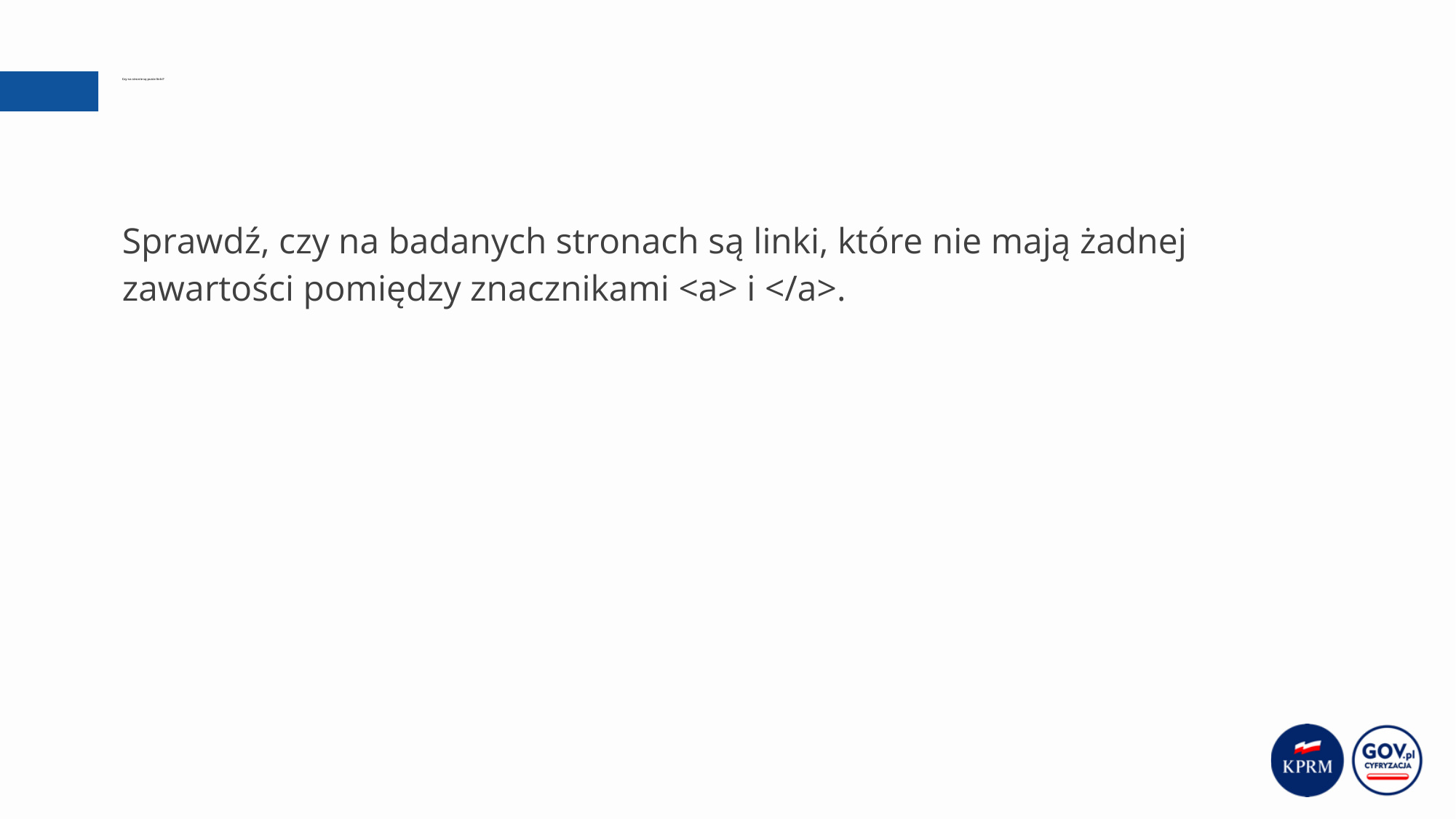

# Czy na stronie są puste linki?
Sprawdź, czy na badanych stronach są linki, które nie mają żadnej zawartości pomiędzy znacznikami <a> i </a>.